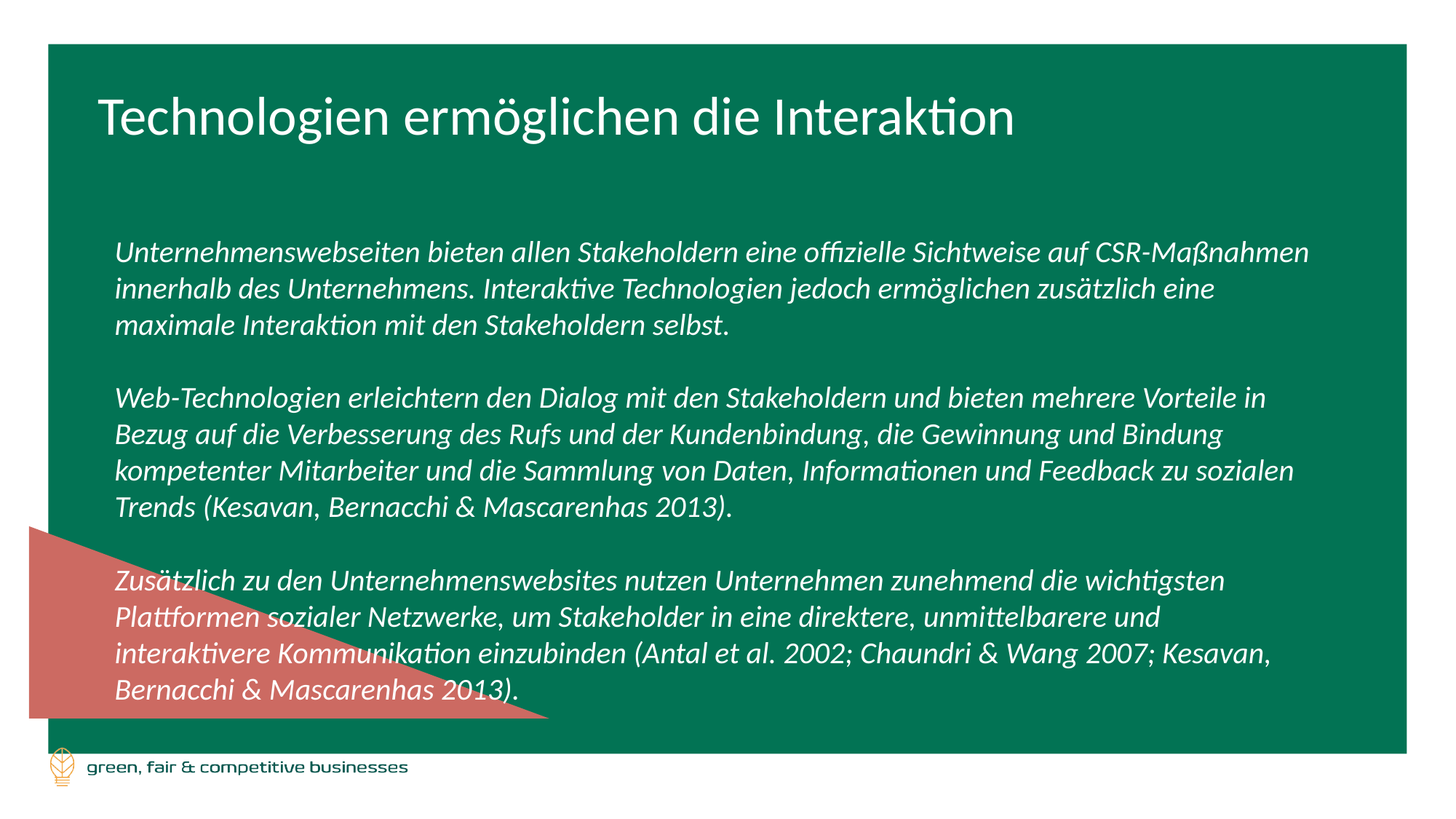

Technologien ermöglichen die Interaktion
Unternehmenswebseiten bieten allen Stakeholdern eine offizielle Sichtweise auf CSR-Maßnahmen innerhalb des Unternehmens. Interaktive Technologien jedoch ermöglichen zusätzlich eine maximale Interaktion mit den Stakeholdern selbst.

Web-Technologien erleichtern den Dialog mit den Stakeholdern und bieten mehrere Vorteile in Bezug auf die Verbesserung des Rufs und der Kundenbindung, die Gewinnung und Bindung kompetenter Mitarbeiter und die Sammlung von Daten, Informationen und Feedback zu sozialen Trends (Kesavan, Bernacchi & Mascarenhas 2013).

Zusätzlich zu den Unternehmenswebsites nutzen Unternehmen zunehmend die wichtigsten Plattformen sozialer Netzwerke, um Stakeholder in eine direktere, unmittelbarere und interaktivere Kommunikation einzubinden (Antal et al. 2002; Chaundri & Wang 2007; Kesavan, Bernacchi & Mascarenhas 2013).